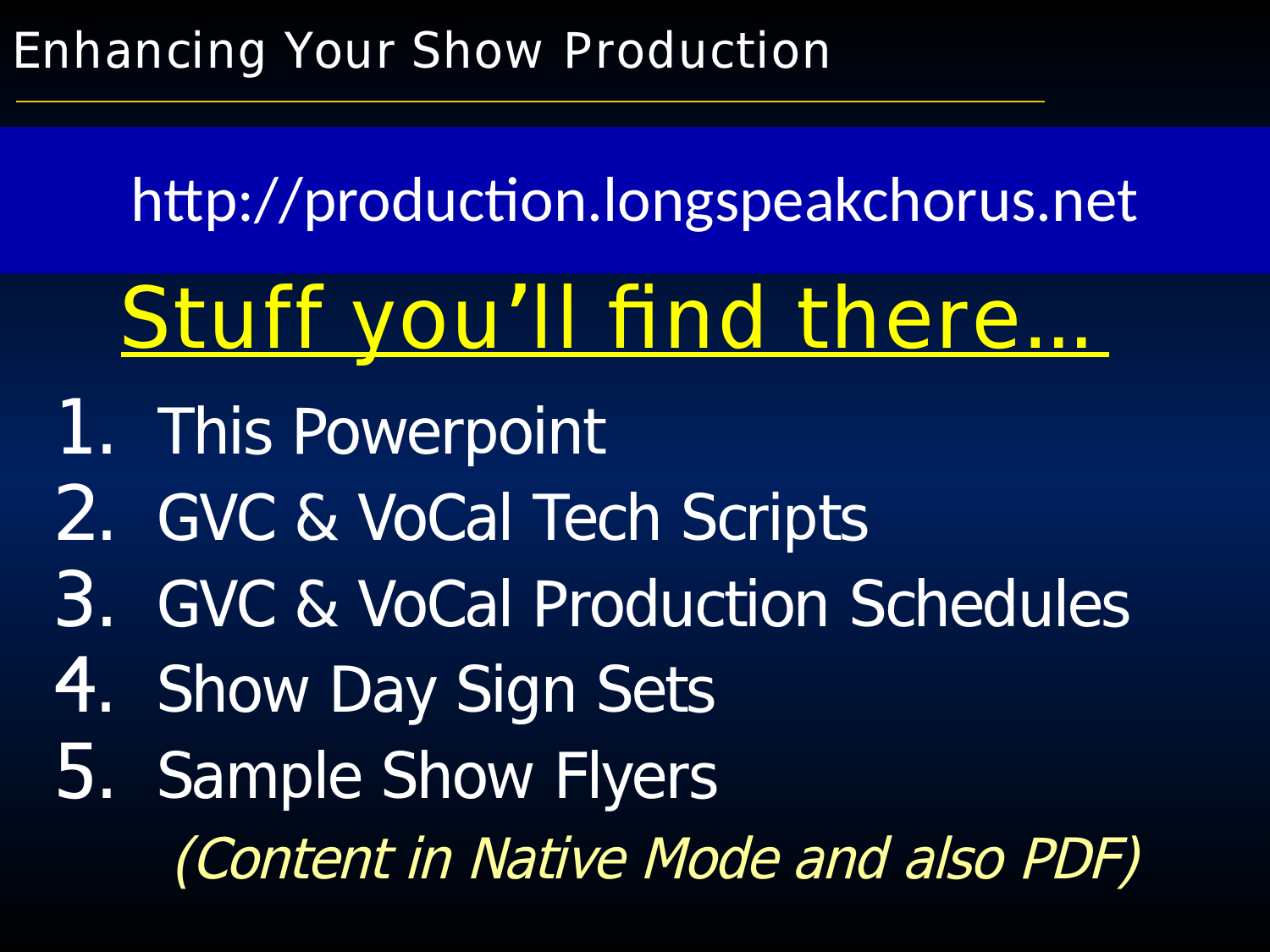

Enhancing Your Show Production
http://production.longspeakchorus.net
Stuff you’ll find there…
This Powerpoint
GVC & VoCal Tech Scripts
GVC & VoCal Production Schedules
Show Day Sign Sets
Sample Show Flyers
(Content in Native Mode and also PDF)